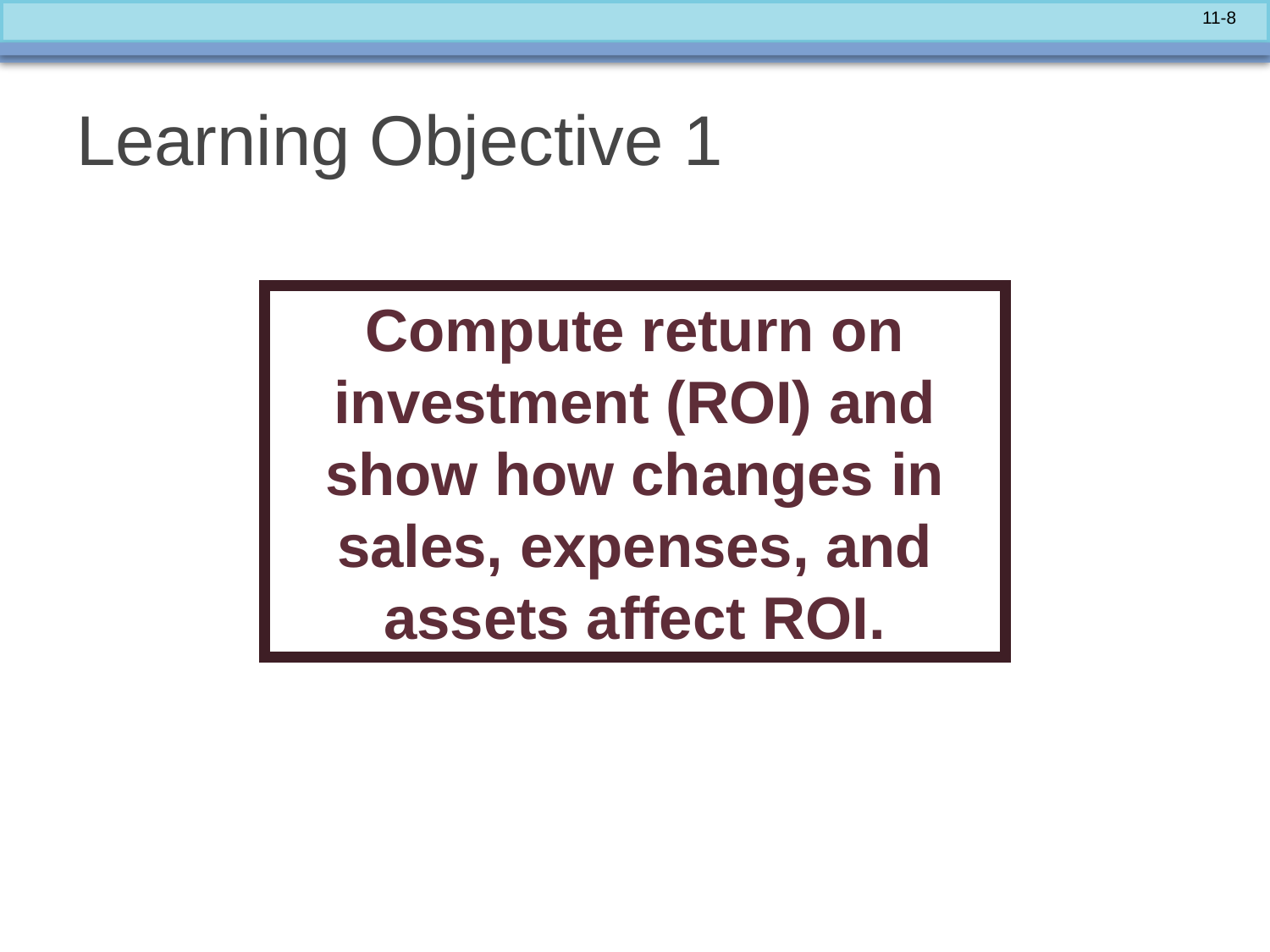

# Learning Objective 1
Compute return on investment (ROI) and show how changes in sales, expenses, and assets affect ROI.